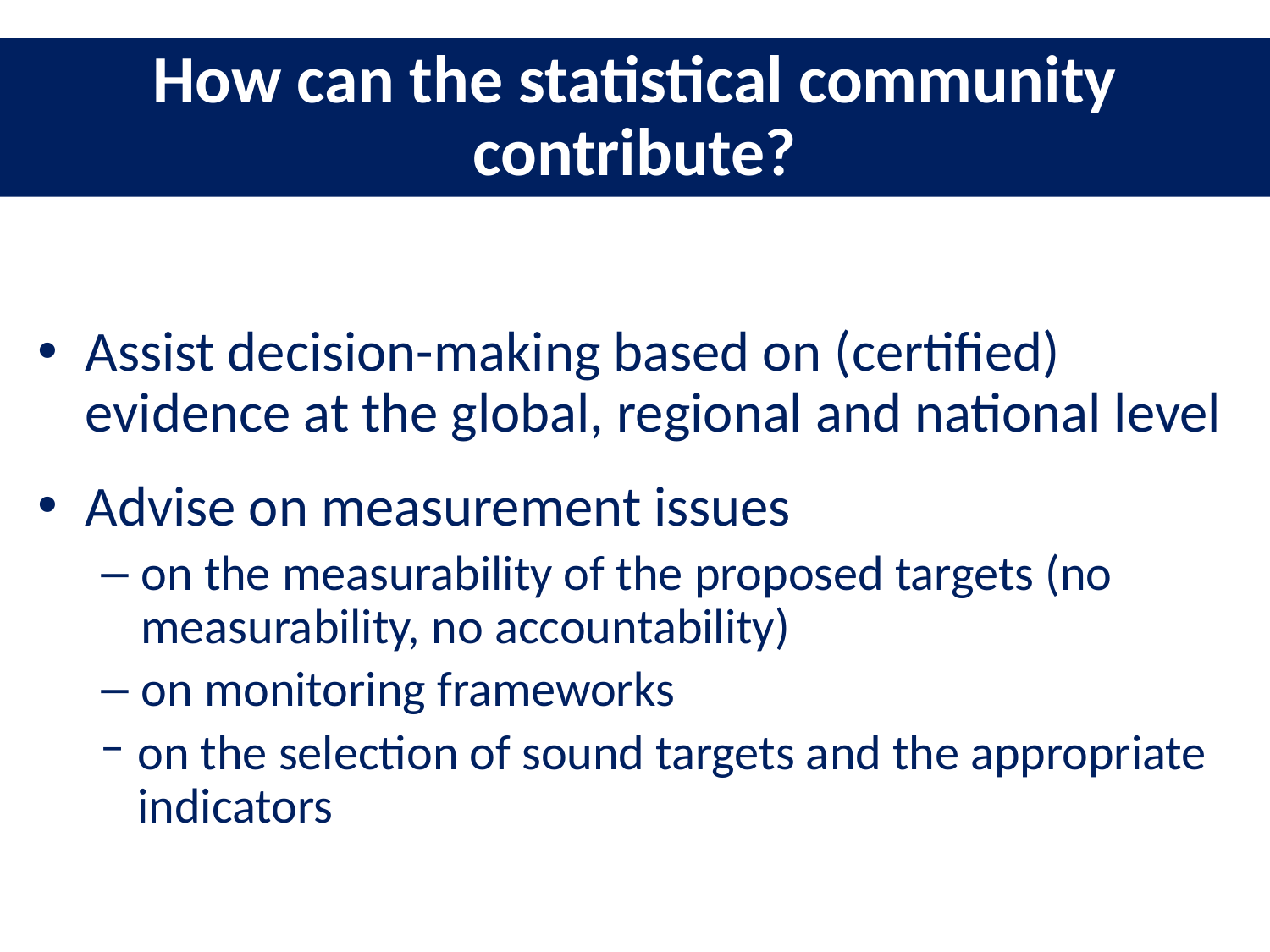

# How can the statistical community contribute?
Assist decision-making based on (certified) evidence at the global, regional and national level
Advise on measurement issues
on the measurability of the proposed targets (no measurability, no accountability)
on monitoring frameworks
on the selection of sound targets and the appropriate indicators